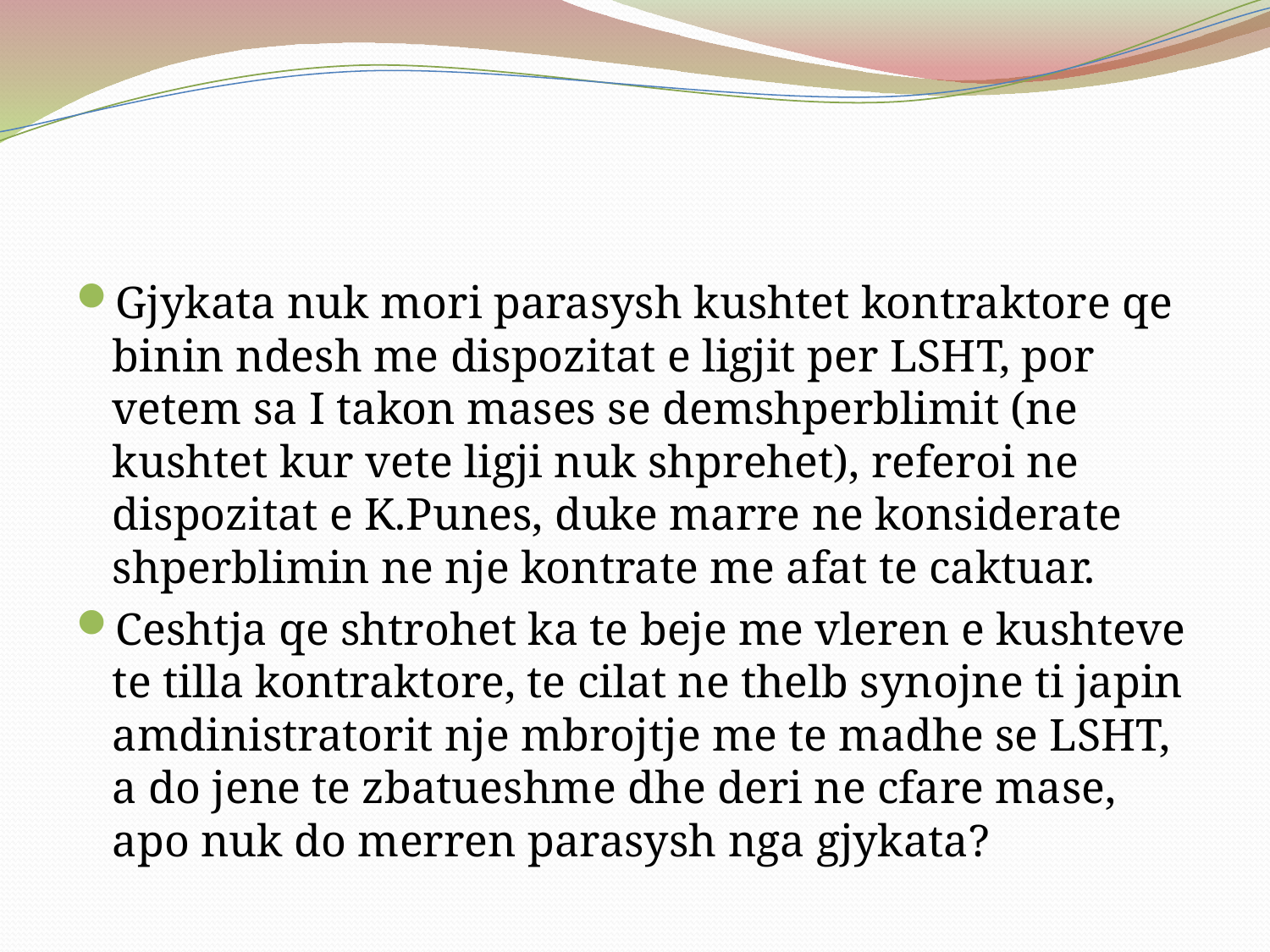

#
Gjykata nuk mori parasysh kushtet kontraktore qe binin ndesh me dispozitat e ligjit per LSHT, por vetem sa I takon mases se demshperblimit (ne kushtet kur vete ligji nuk shprehet), referoi ne dispozitat e K.Punes, duke marre ne konsiderate shperblimin ne nje kontrate me afat te caktuar.
Ceshtja qe shtrohet ka te beje me vleren e kushteve te tilla kontraktore, te cilat ne thelb synojne ti japin amdinistratorit nje mbrojtje me te madhe se LSHT, a do jene te zbatueshme dhe deri ne cfare mase, apo nuk do merren parasysh nga gjykata?